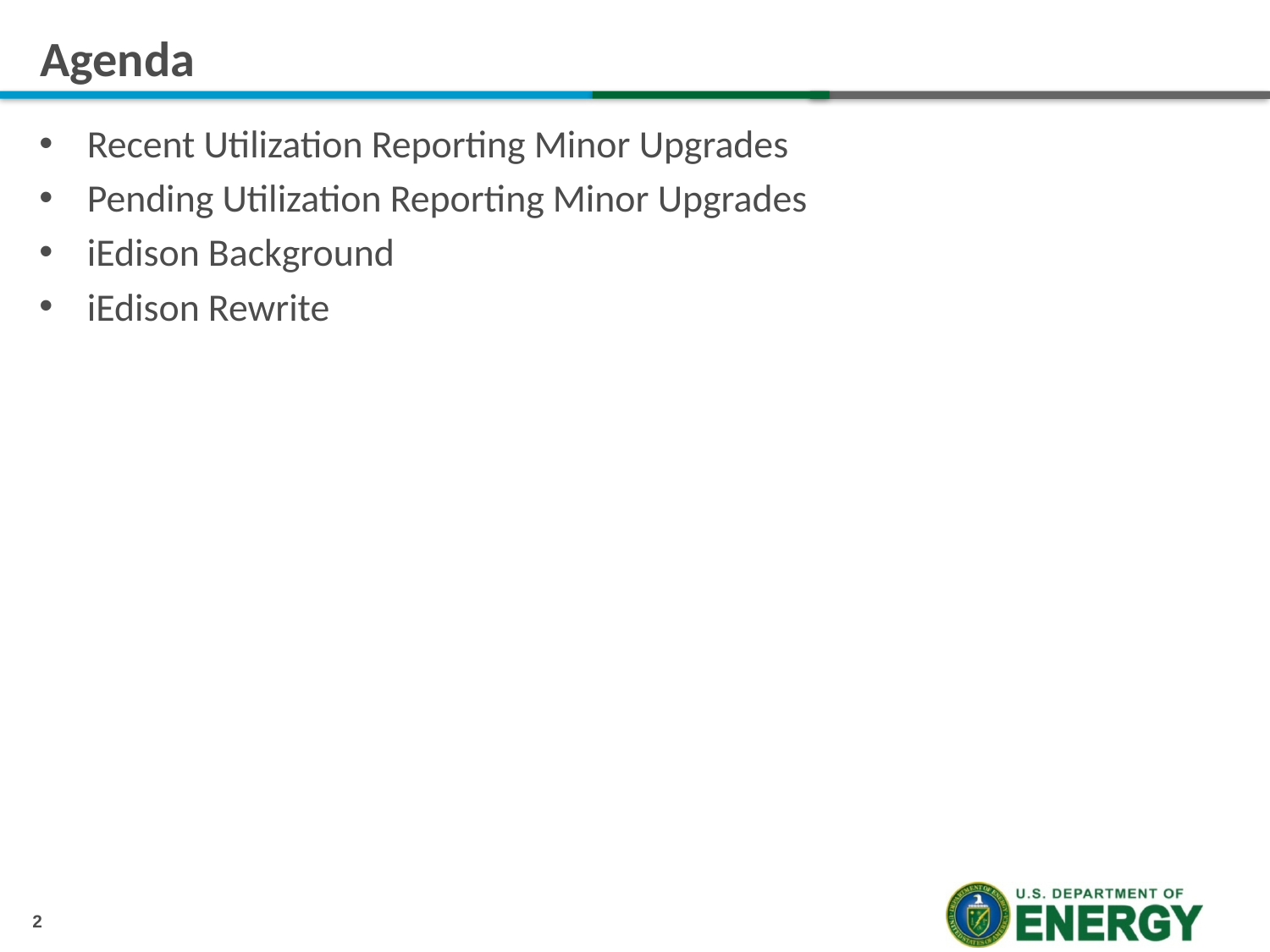

# Agenda
Recent Utilization Reporting Minor Upgrades
Pending Utilization Reporting Minor Upgrades
iEdison Background
iEdison Rewrite